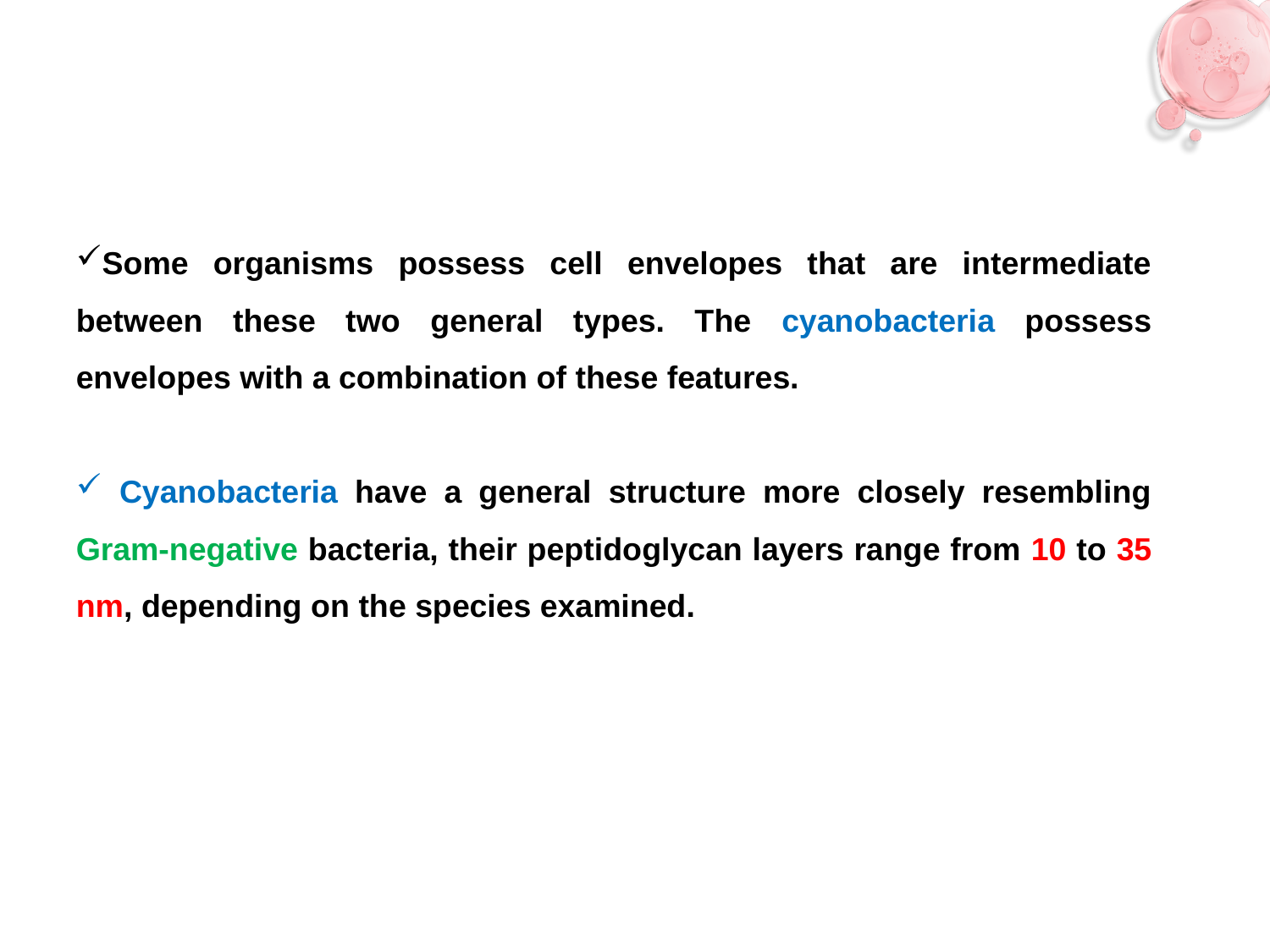

Some organisms possess cell envelopes that are intermediate between these two general types. The cyanobacteria possess envelopes with a combination of these features.

 Cyanobacteria have a general structure more closely resembling Gram-negative bacteria, their peptidoglycan layers range from 10 to 35 nm, depending on the species examined.